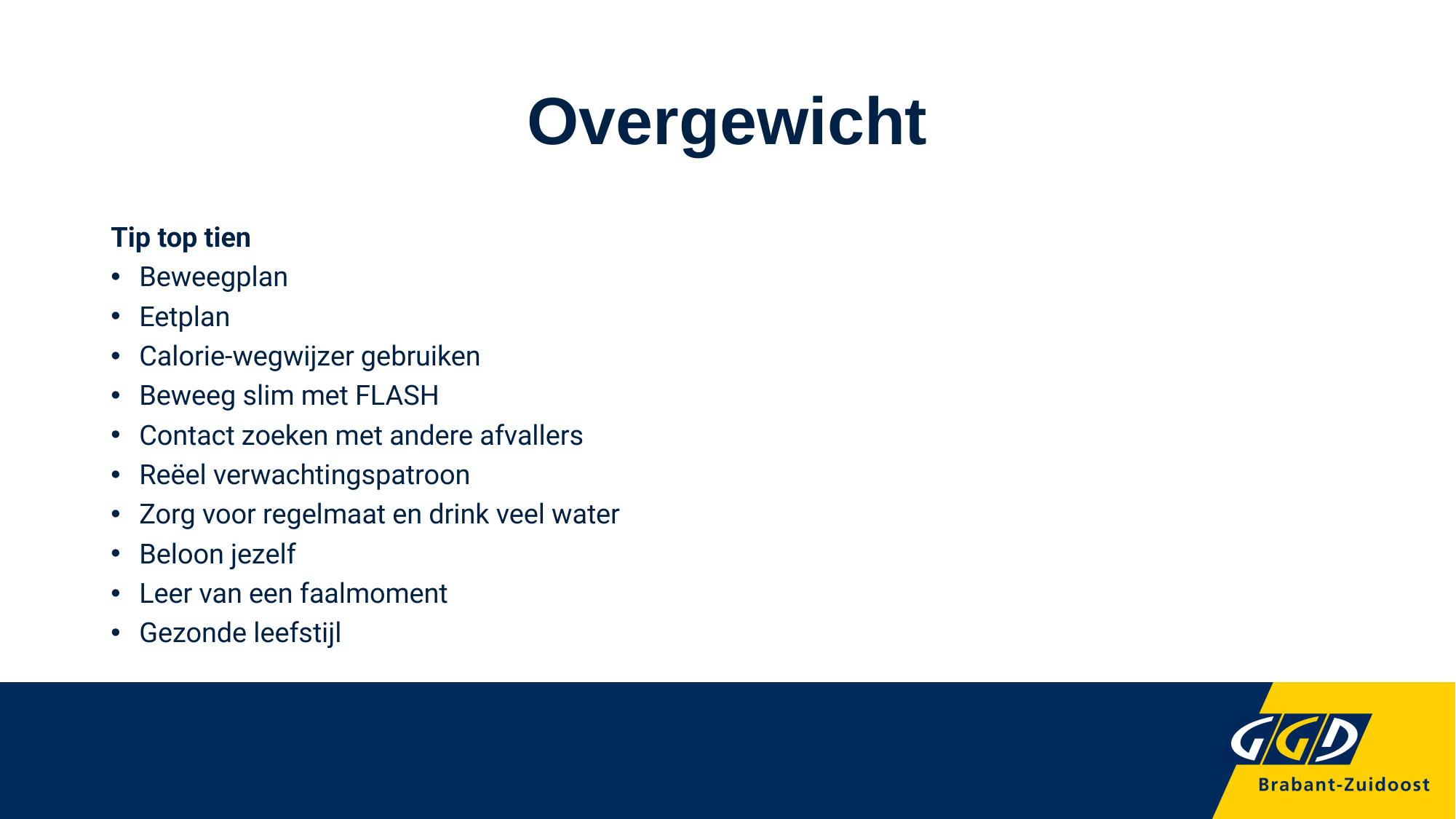

# Overgewicht
Tip top tien
Beweegplan
Eetplan
Calorie-wegwijzer gebruiken
Beweeg slim met FLASH
Contact zoeken met andere afvallers
Reëel verwachtingspatroon
Zorg voor regelmaat en drink veel water
Beloon jezelf
Leer van een faalmoment
Gezonde leefstijl